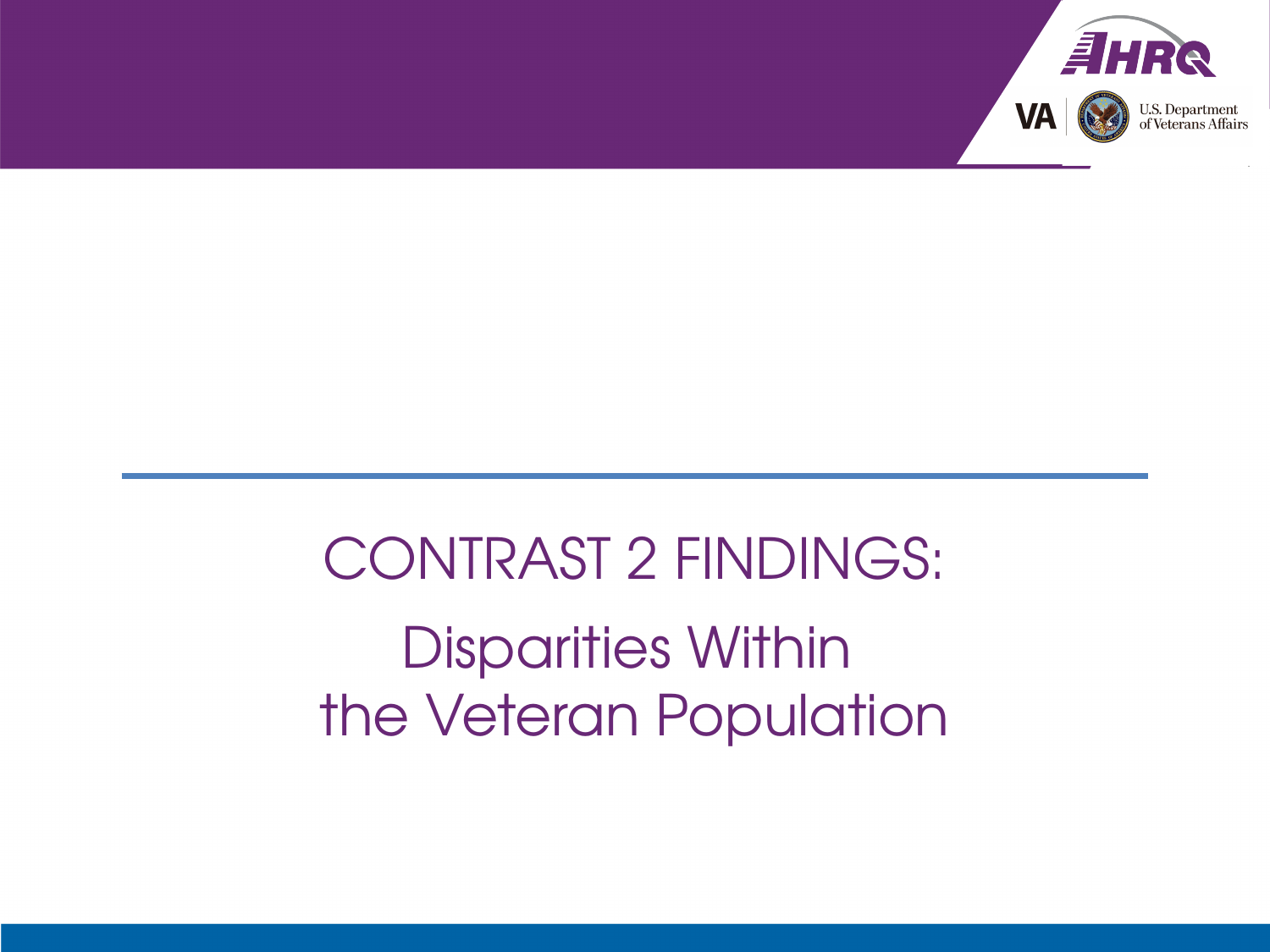

#

Contrast 2 Findings:
Disparities Within
the Veteran Population